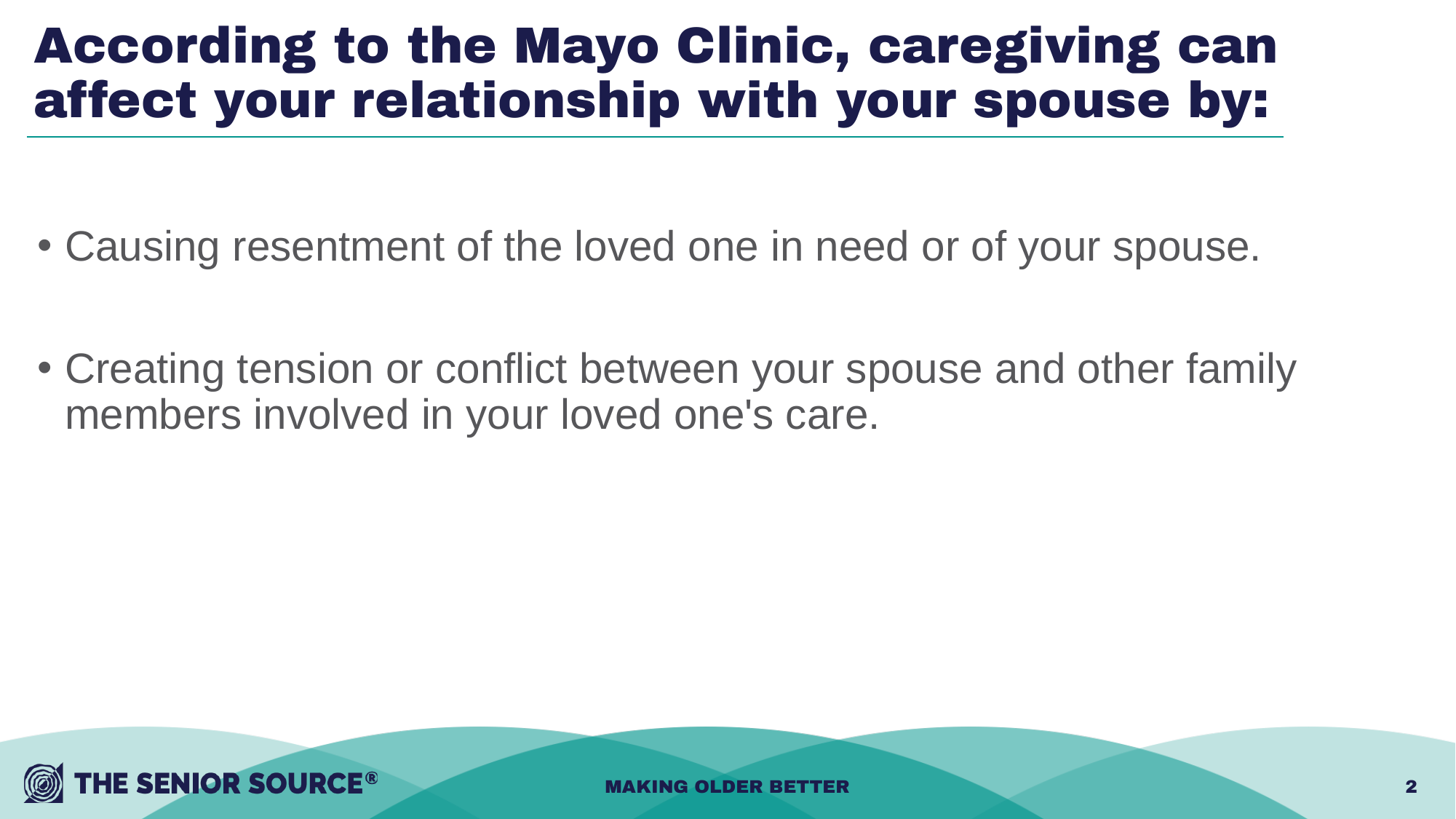

# According to the Mayo Clinic, caregiving can affect your relationship with your spouse by:

Causing resentment of the loved one in need or of your spouse.

Creating tension or conflict between your spouse and other family members involved in your loved one's care.

MAKING OLDER BETTER
2